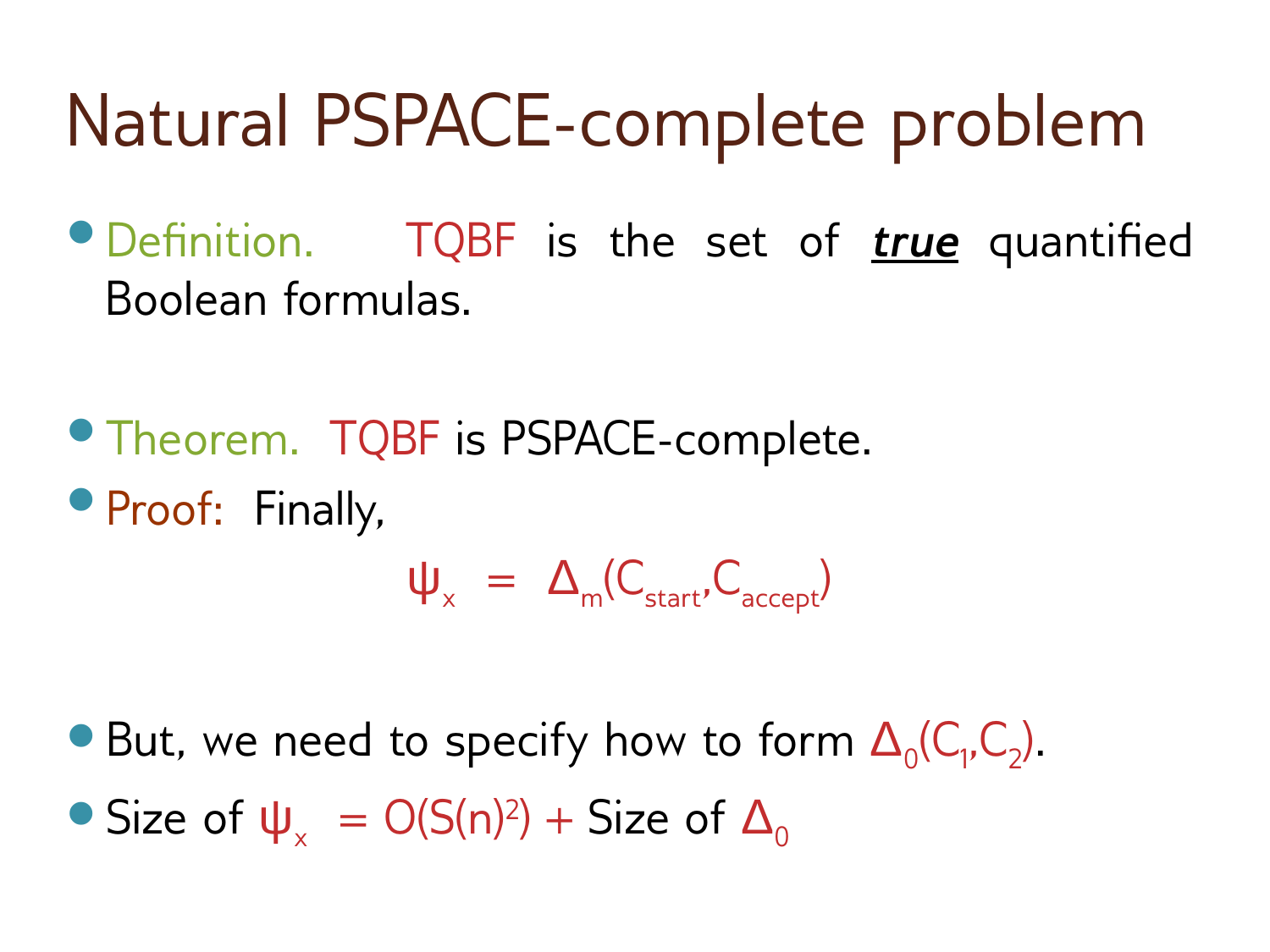

# Natural PSPACE-complete problem
Definition.   TQBF is the set of true quantified Boolean formulas.

Theorem.  TQBF is PSPACE-complete.
Proof:  Finally,
                       ψx  =  Δm(Cstart,Caccept)

But, we need to specify how to form Δ0(C1,C2).
Size of ψx  = O(S(n)2) + Size of Δ0